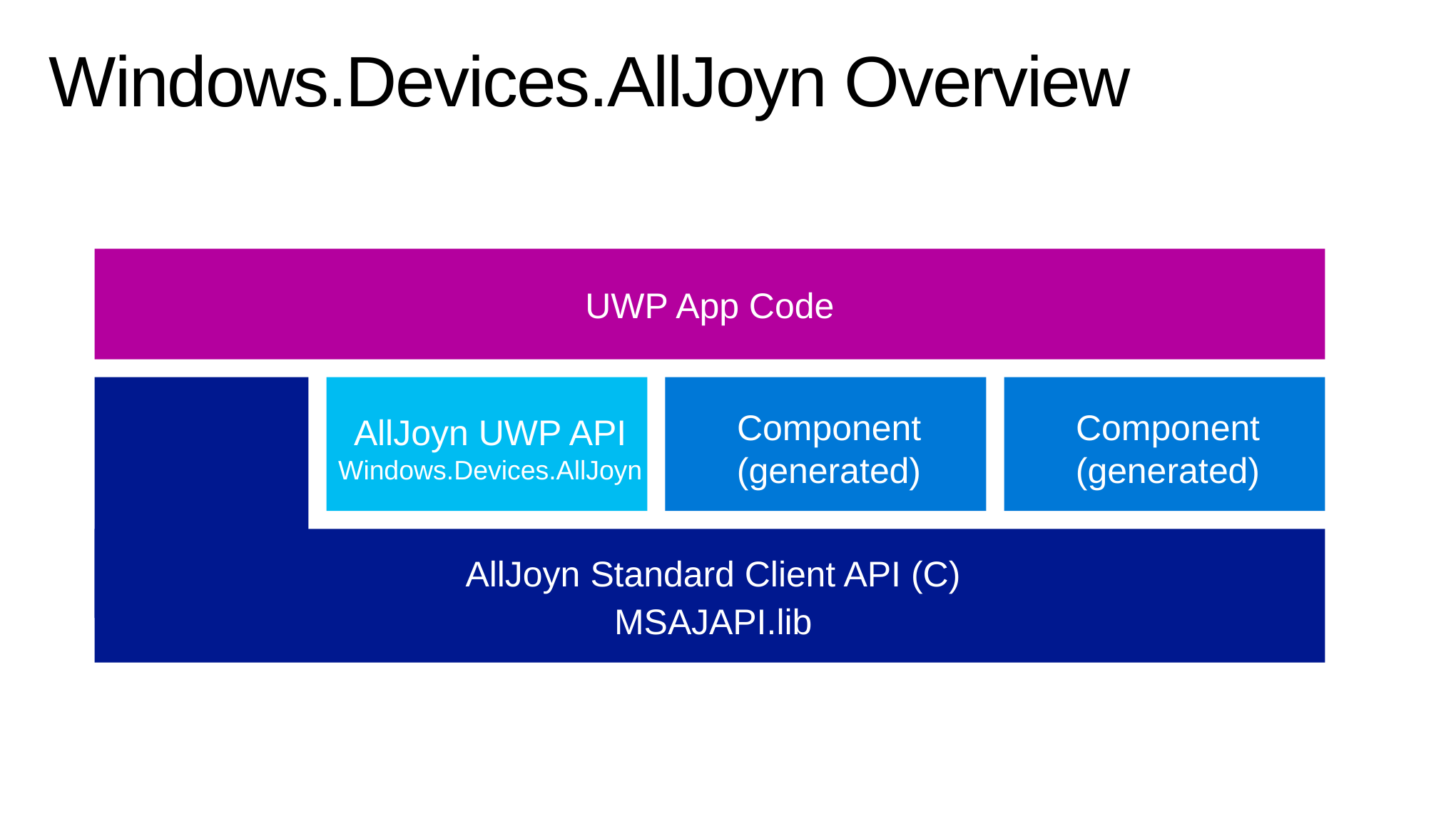

# Windows.Devices.AllJoyn Overview
UWP App Code

AllJoyn UWP API
Windows.Devices.AllJoyn
Component
(generated)
Component
(generated)
AllJoyn Standard Client API (C)
MSAJAPI.lib